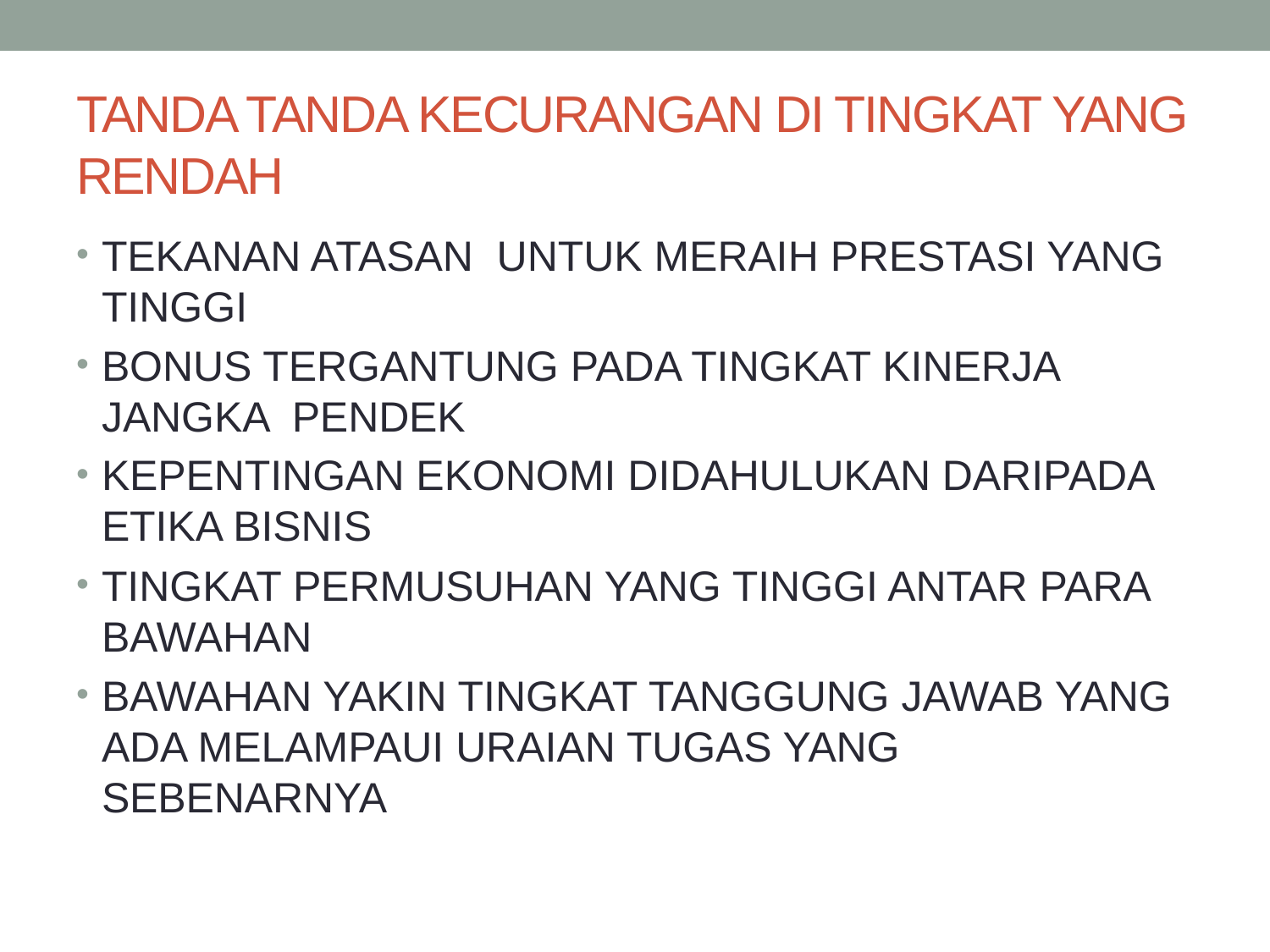

# TANDA TANDA KECURANGAN DI TINGKAT YANG RENDAH
TEKANAN ATASAN  UNTUK MERAIH PRESTASI YANG TINGGI
BONUS TERGANTUNG PADA TINGKAT KINERJA JANGKA  PENDEK
KEPENTINGAN EKONOMI DIDAHULUKAN DARIPADA ETIKA BISNIS
TINGKAT PERMUSUHAN YANG TINGGI ANTAR PARA BAWAHAN
BAWAHAN YAKIN TINGKAT TANGGUNG JAWAB YANG ADA MELAMPAUI URAIAN TUGAS YANG SEBENARNYA